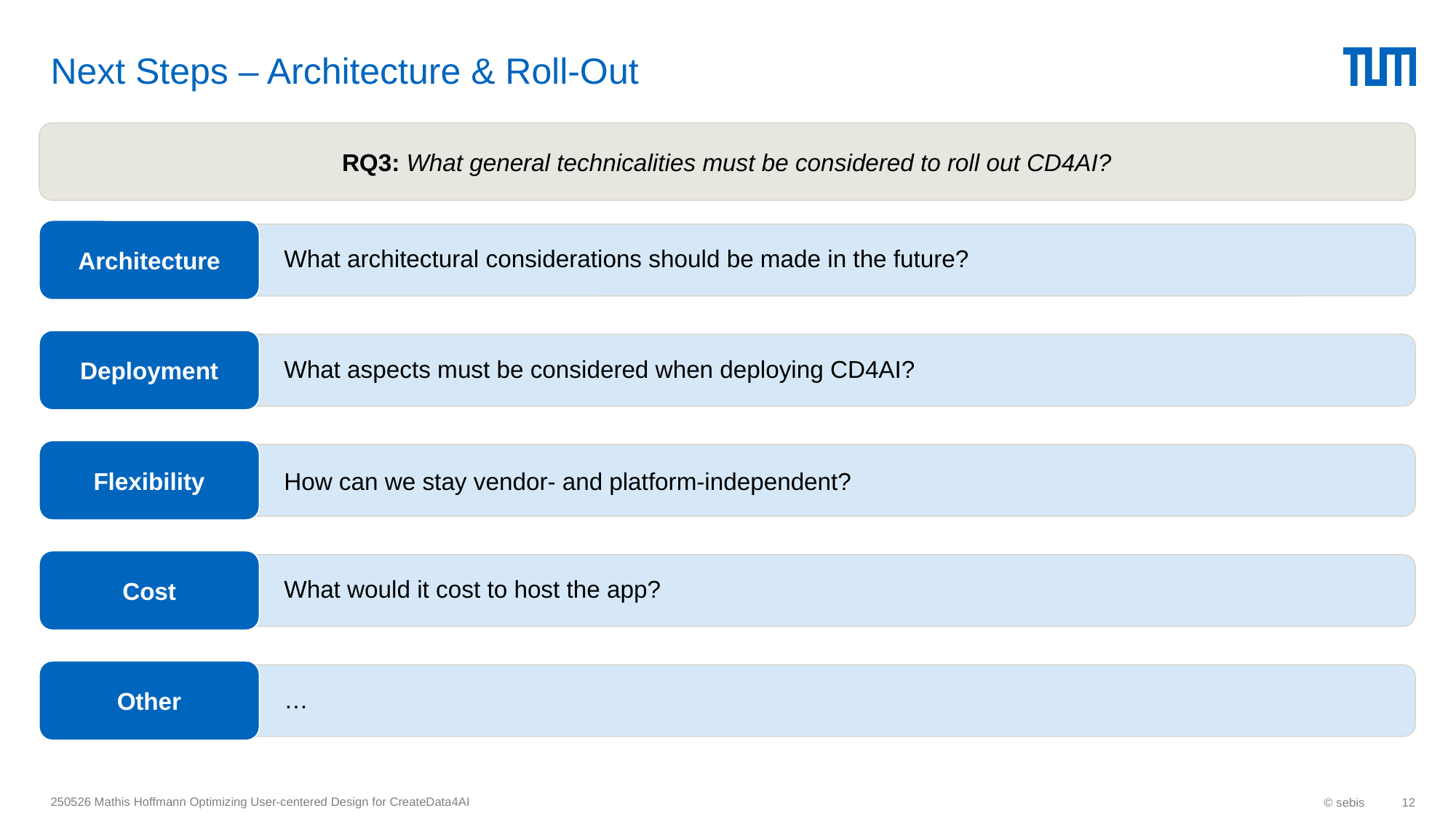

# Next Steps – Architecture & Roll-Out
RQ3: What general technicalities must be considered to roll out CD4AI?
Architecture
What architectural considerations should be made in the future?
Deployment
What aspects must be considered when deploying CD4AI?
Flexibility
How can we stay vendor- and platform-independent?
Cost
What would it cost to host the app?
Other
…
250526 Mathis Hoffmann Optimizing User-centered Design for CreateData4AI
© sebis
12